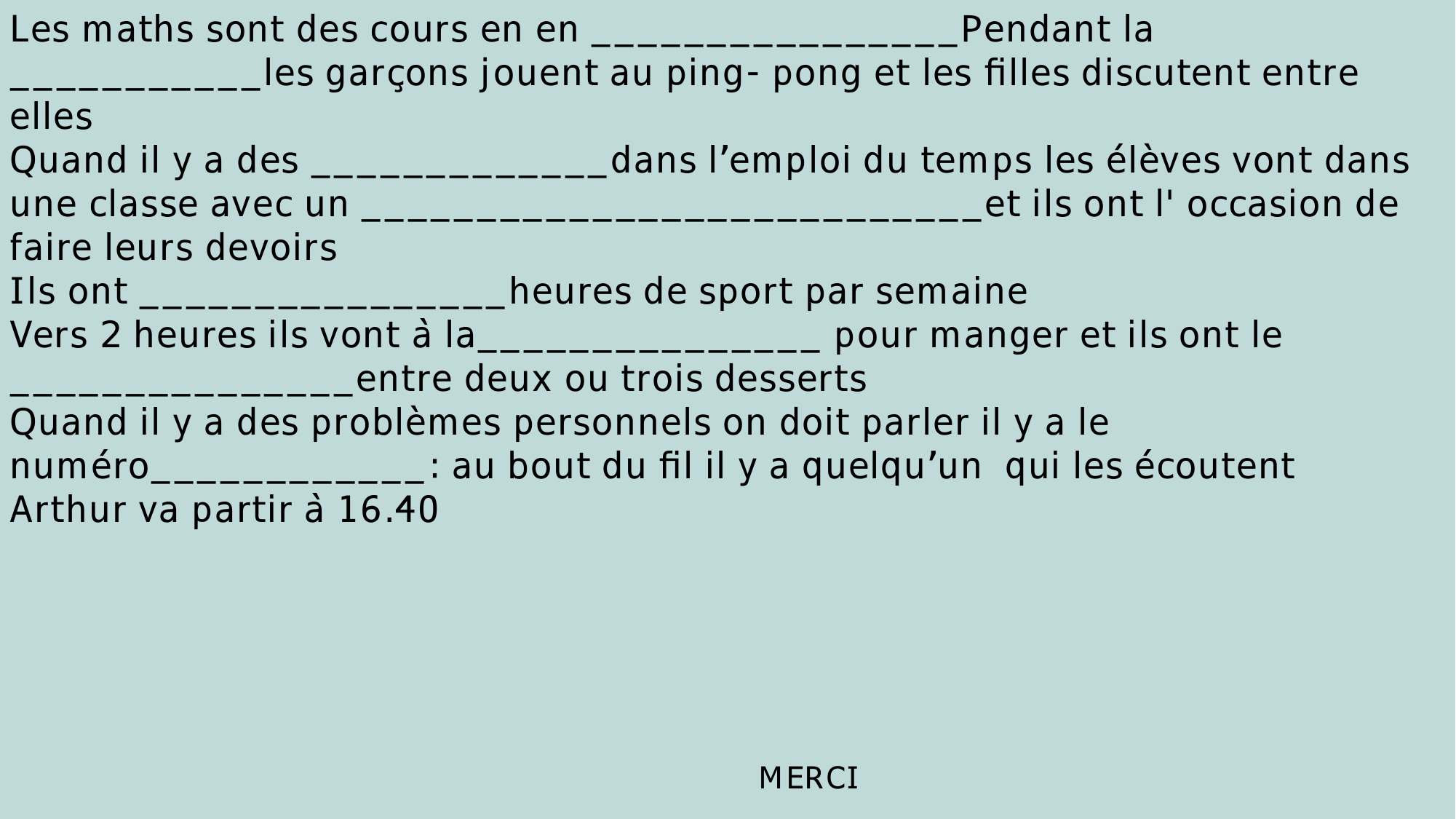

Les maths sont des cours en en ________________Pendant la ___________les garçons jouent au ping- pong et les filles discutent entre elles
Quand il y a des _____________dans l’emploi du temps les élèves vont dans une classe avec un ___________________________et ils ont l' occasion de faire leurs devoirs
Ils ont ________________heures de sport par semaine
Vers 2 heures ils vont à la_______________ pour manger et ils ont le _______________entre deux ou trois desserts
Quand il y a des problèmes personnels on doit parler il y a le numéro____________: au bout du fil il y a quelqu’un  qui les écoutent
Arthur va partir à 16.40

                                                                                    MERCI

                                                                                      FIN